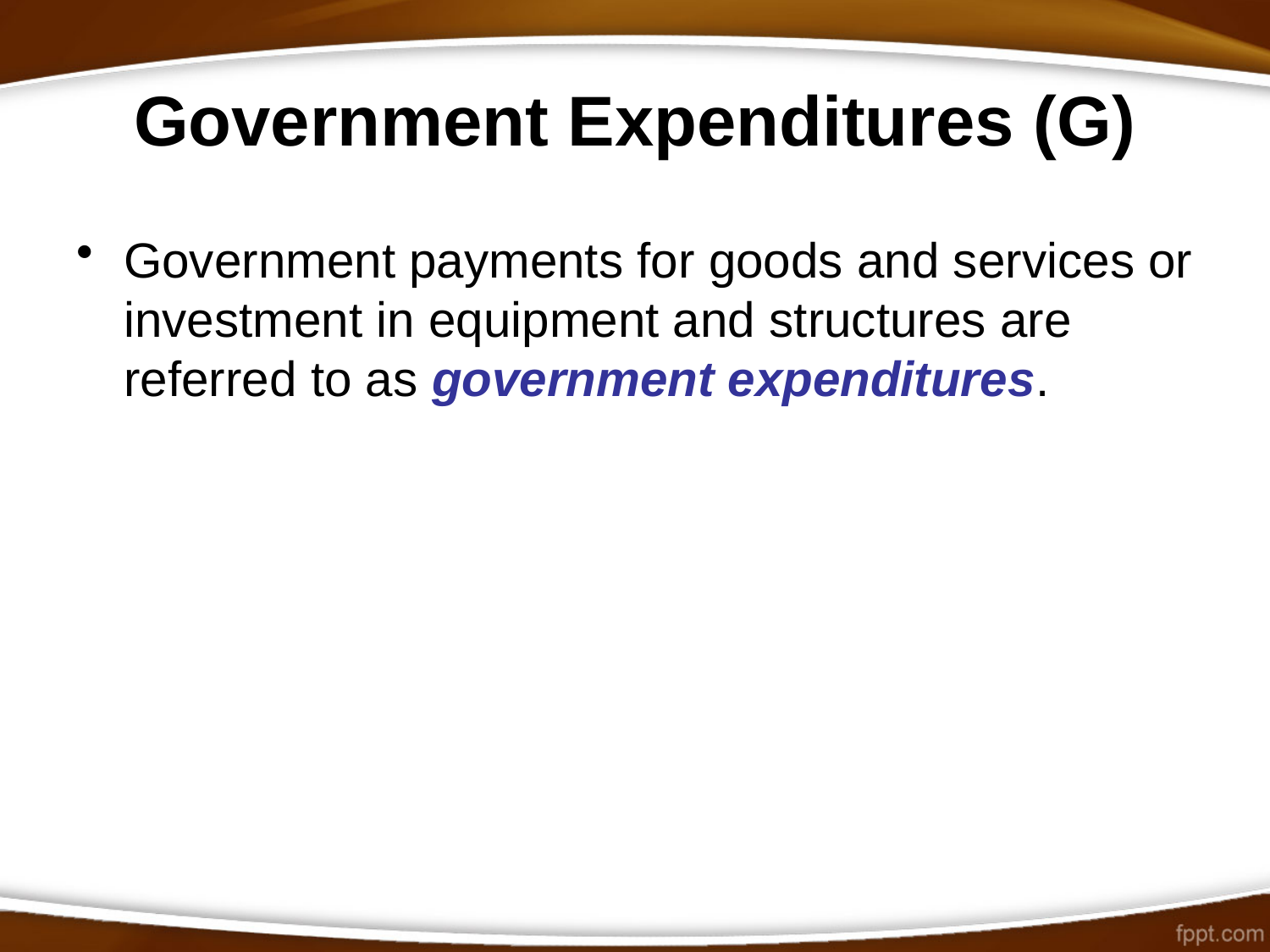

# Government Expenditures (G)
Government payments for goods and services or investment in equipment and structures are referred to as government expenditures.